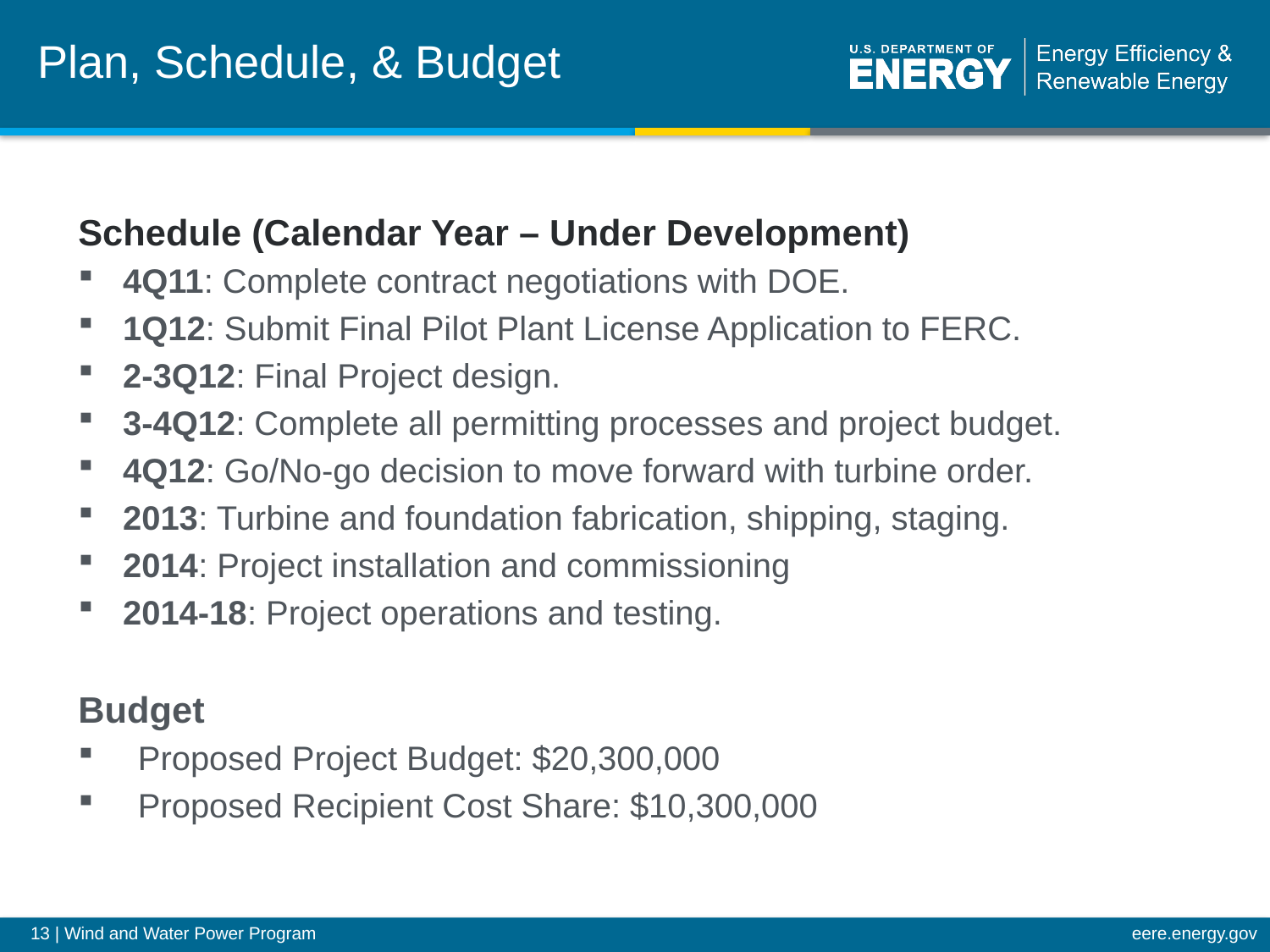

# Plan, Schedule, & Budget
Schedule (Calendar Year – Under Development)
4Q11: Complete contract negotiations with DOE.
1Q12: Submit Final Pilot Plant License Application to FERC.
2-3Q12: Final Project design.
3-4Q12: Complete all permitting processes and project budget.
4Q12: Go/No-go decision to move forward with turbine order.
2013: Turbine and foundation fabrication, shipping, staging.
2014: Project installation and commissioning
2014-18: Project operations and testing.

Budget
Proposed Project Budget: $20,300,000
Proposed Recipient Cost Share: $10,300,000